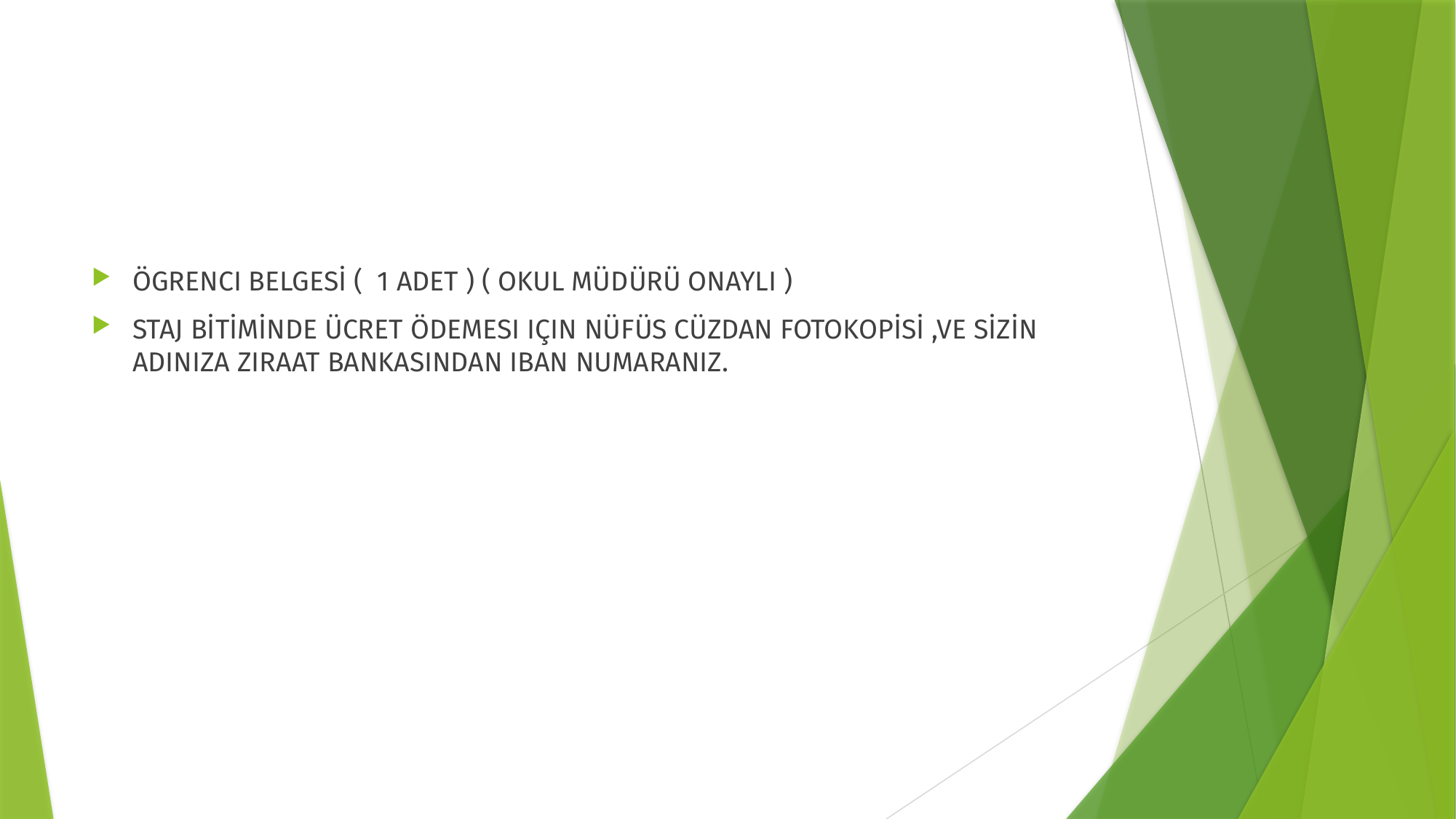

#
ÖGRENCI BELGESİ (  1 ADET ) ( OKUL MÜDÜRÜ ONAYLI )
STAJ BİTİMİNDE ÜCRET ÖDEMESI IÇIN NÜFÜS CÜZDAN FOTOKOPİSİ ,VE SİZİN ADINIZA ZIRAAT BANKASINDAN IBAN NUMARANIZ.